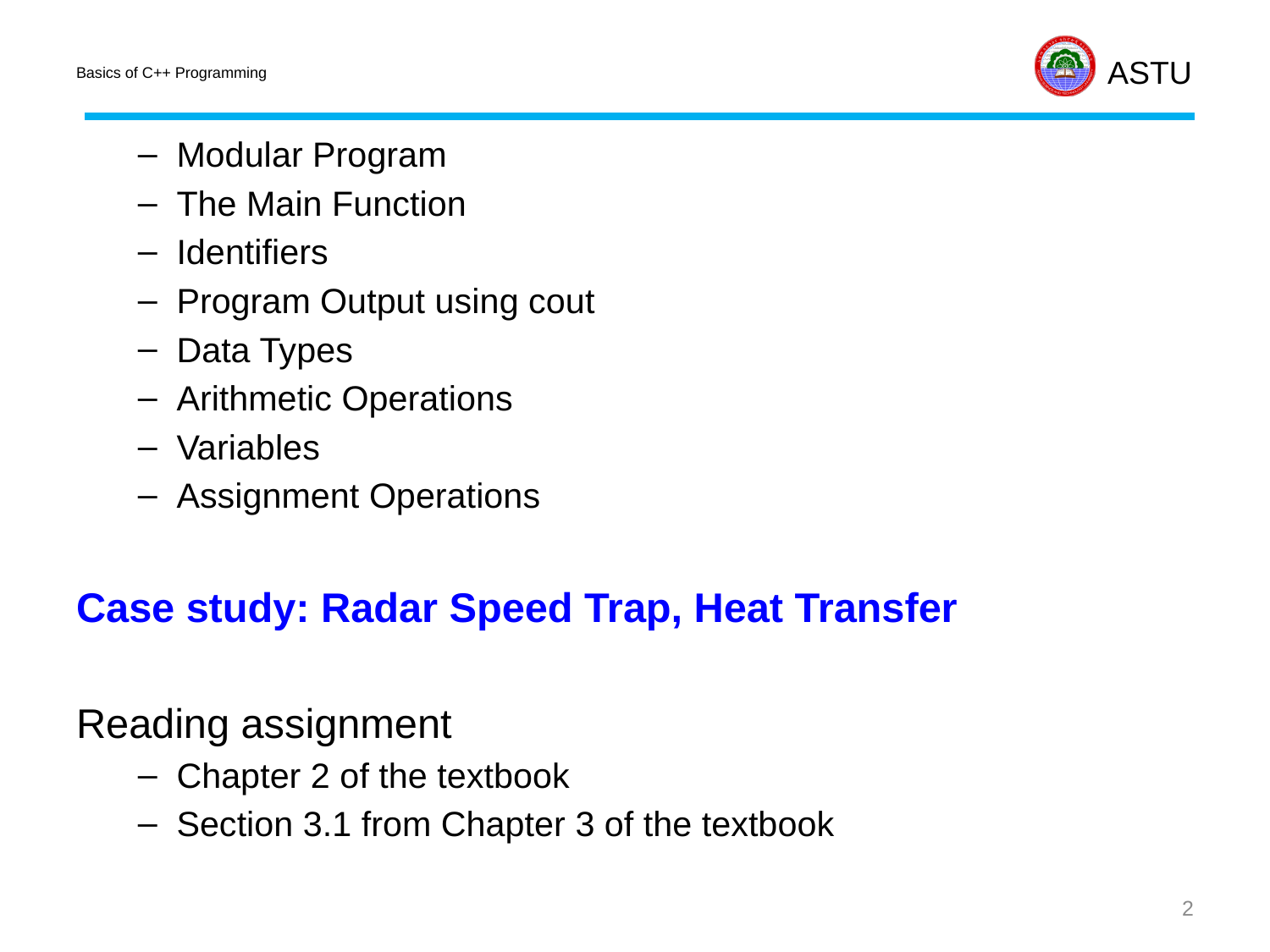

# Basics of C++ Programming
Modular Program
The Main Function
Identifiers
Program Output using cout
Data Types
Arithmetic Operations
Variables
Assignment Operations

Case study: Radar Speed Trap, Heat Transfer

Reading assignment
Chapter 2 of the textbook
Section 3.1 from Chapter 3 of the textbook

2